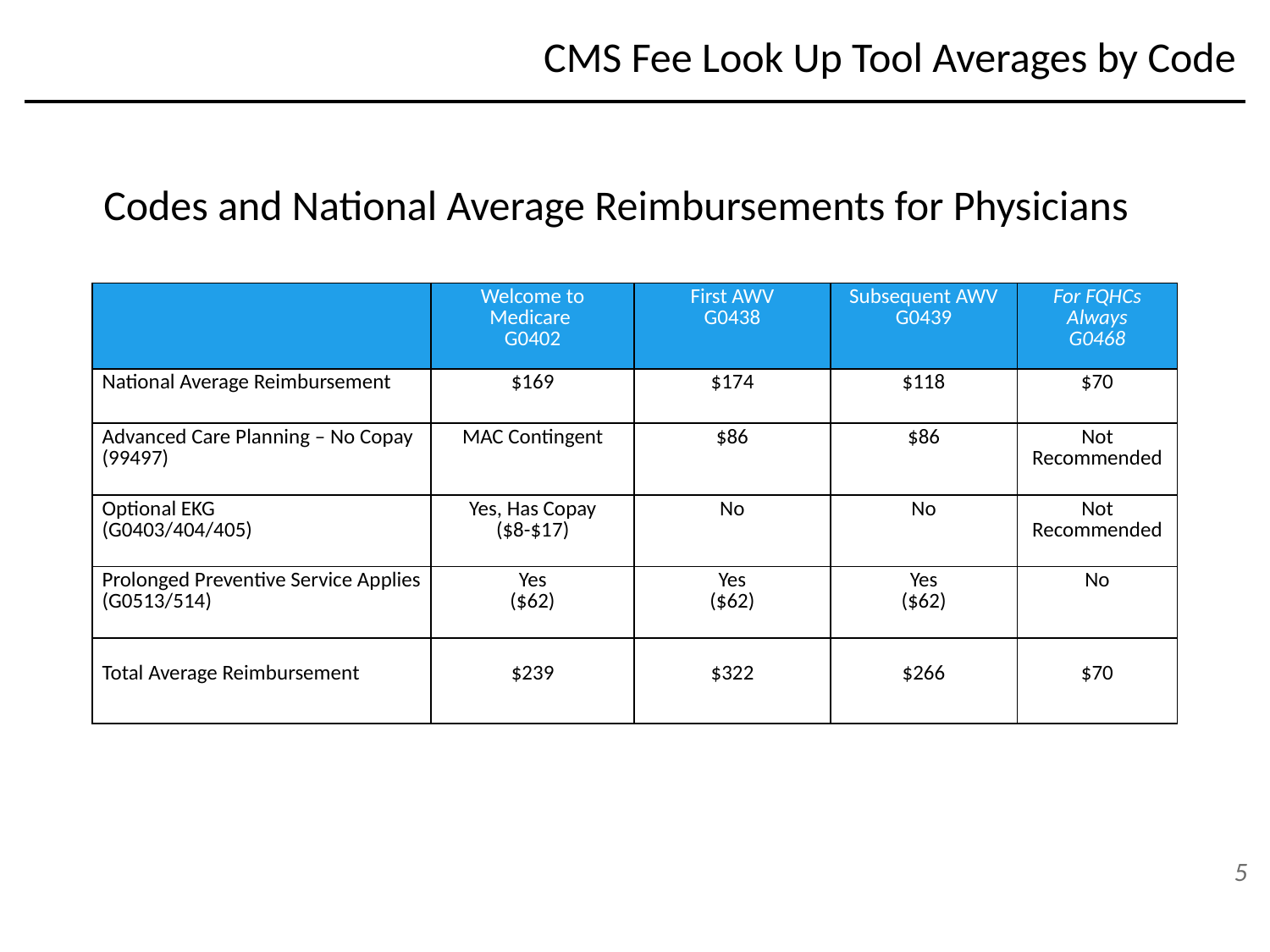

CMS Fee Look Up Tool Averages by Code
Codes and National Average Reimbursements for Physicians
|  | Welcome to Medicare G0402 | First AWV G0438 | Subsequent AWV G0439 | For FQHCs Always G0468 |
| --- | --- | --- | --- | --- |
| National Average Reimbursement | $169 | $174 | $118 | $70 |
| Advanced Care Planning – No Copay (99497) | MAC Contingent | $86 | $86 | Not Recommended |
| Optional EKG (G0403/404/405) | Yes, Has Copay ($8-$17) | No | No | Not Recommended |
| Prolonged Preventive Service Applies (G0513/514) | Yes ($62) | Yes ($62) | Yes ($62) | No |
| Total Average Reimbursement | $239 | $322 | $266 | $70 |